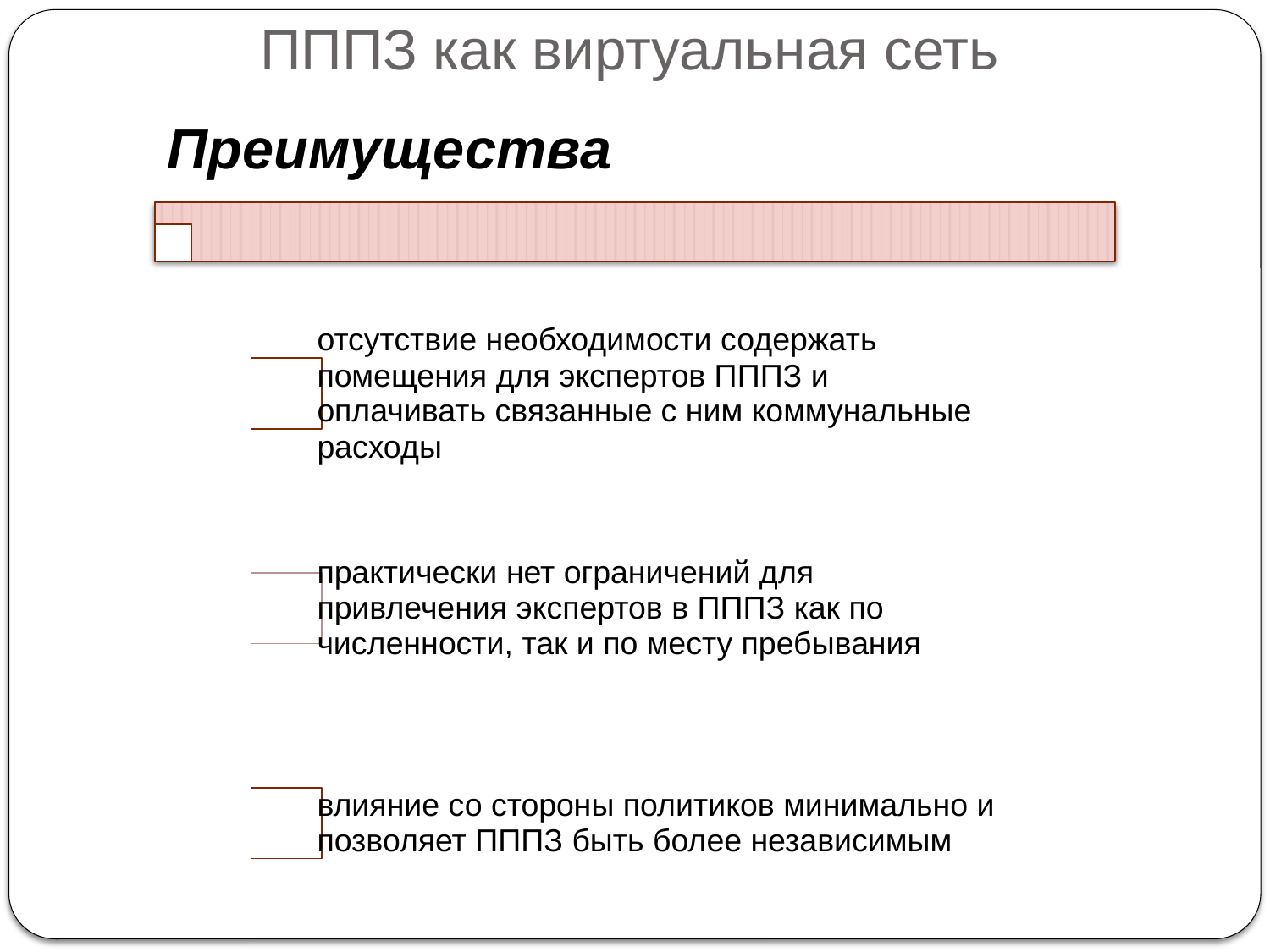

# ПППЗ как виртуальная сеть
Преимущества
отсутствие необходимости содержать помещения для экспертов ПППЗ и оплачивать связанные с ним коммунальные расходы
практически нет ограничений для привлечения экспертов в ПППЗ как по численности, так и по месту пребывания
влияние со стороны политиков минимально и позволяет ПППЗ быть более независимым